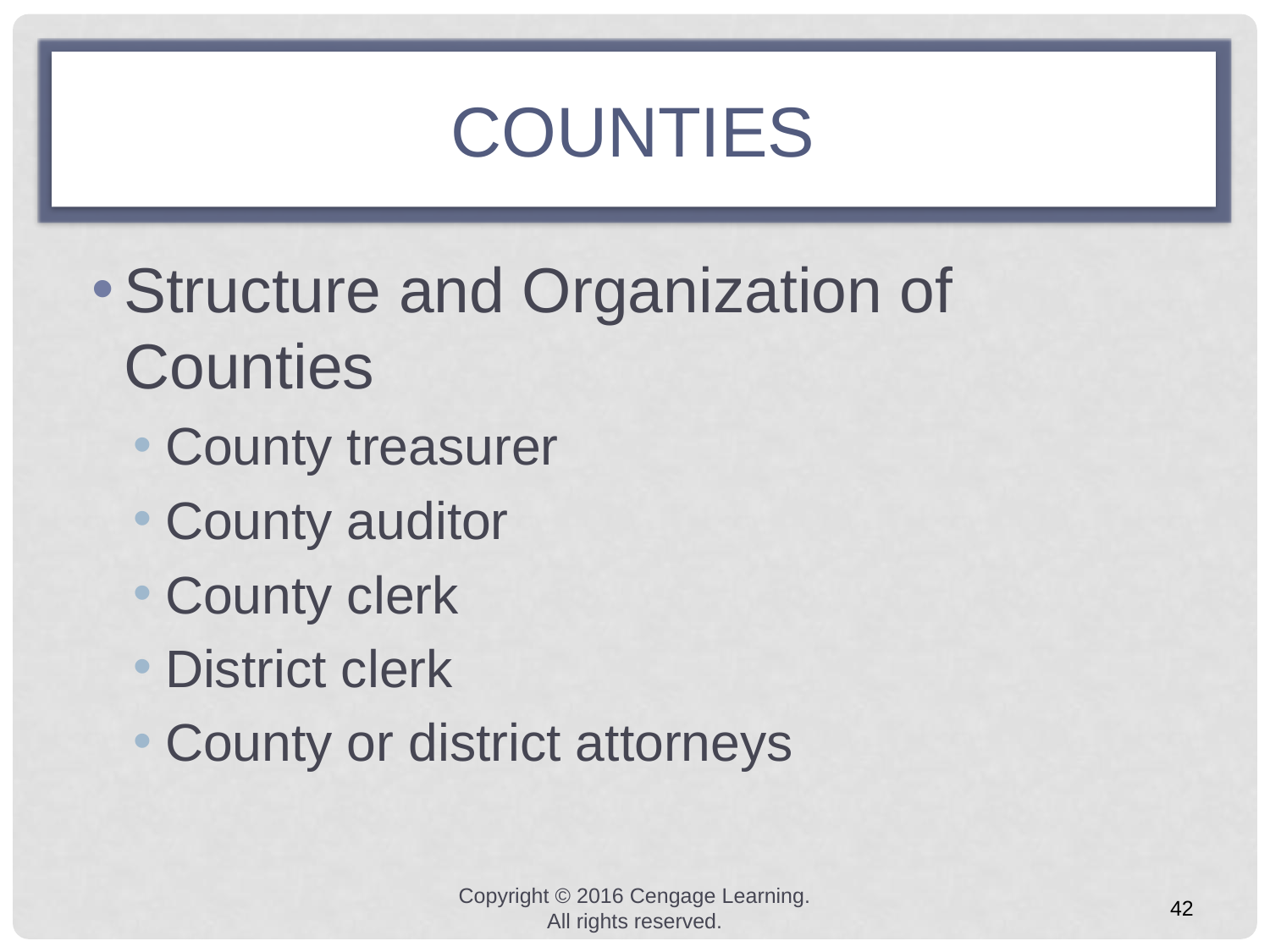

# counties
Structure and Organization of Counties
County treasurer
County auditor
County clerk
District clerk
County or district attorneys

Copyright © 2016 Cengage Learning. All rights reserved.
42